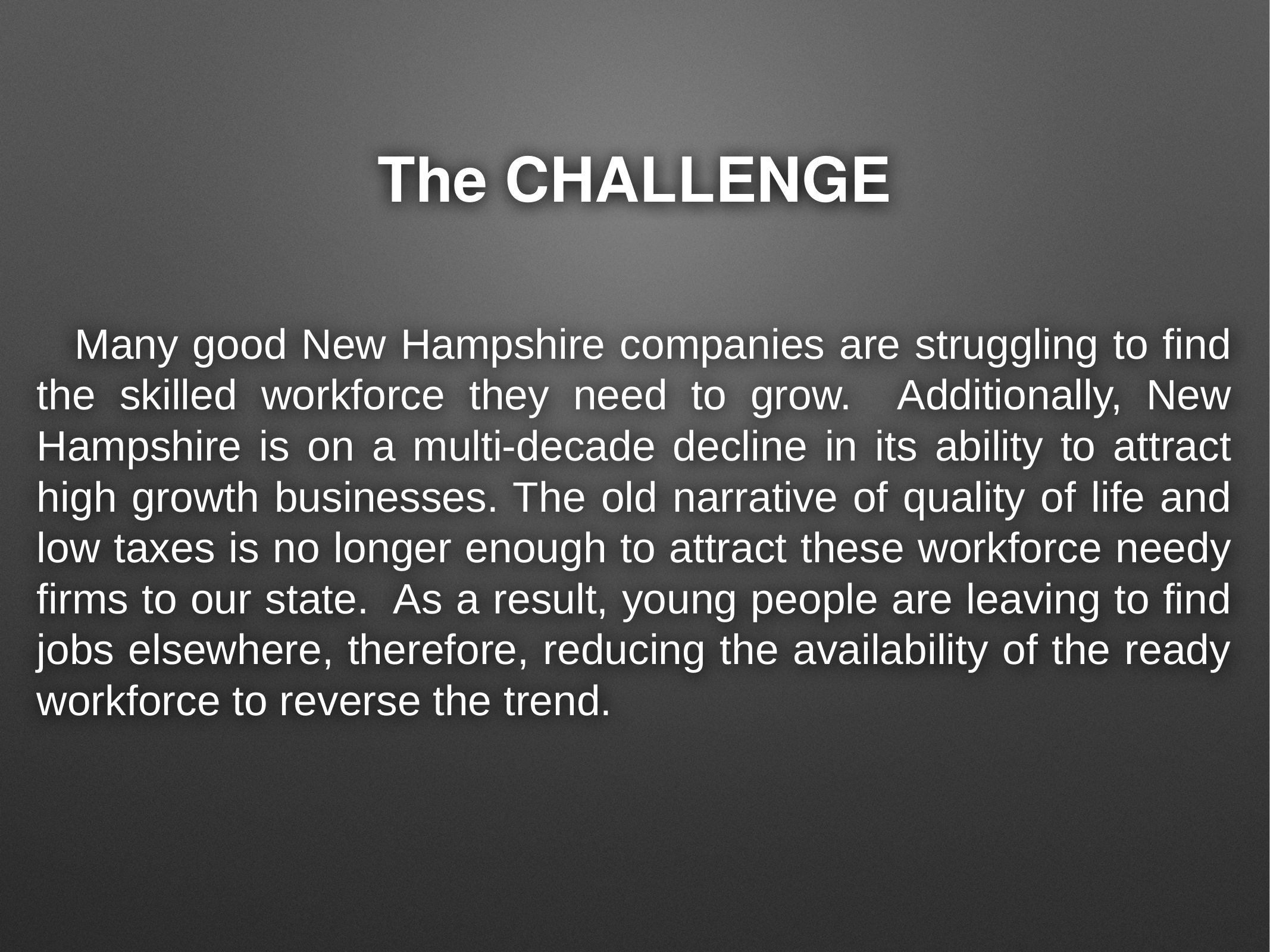

# The CHALLENGE
   Many good New Hampshire companies are struggling to find the skilled workforce they need to grow.  Additionally, New Hampshire is on a multi-decade decline in its ability to attract high growth businesses. The old narrative of quality of life and low taxes is no longer enough to attract these workforce needy firms to our state.  As a result, young people are leaving to find jobs elsewhere, therefore, reducing the availability of the ready workforce to reverse the trend.